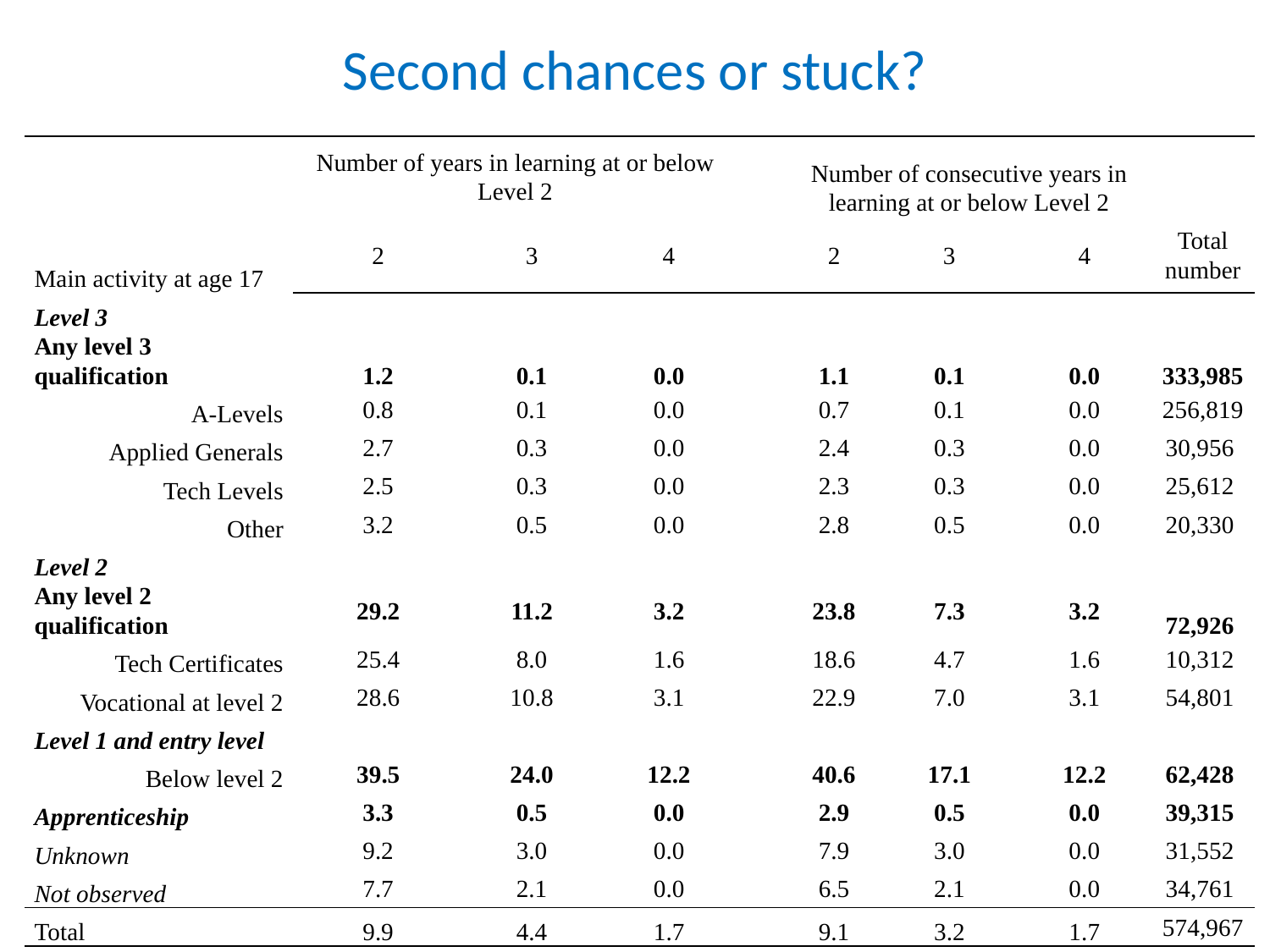

# Second chances or stuck?
|  | Number of years in learning at or below Level 2 |  |  |  | Number of consecutive years in learning at or below Level 2 |  |  |  |
| --- | --- | --- | --- | --- | --- | --- | --- | --- |
| Main activity at age 17 | 2 | 3 | 4 |  | 2 | 3 | 4 | Total number |
| Level 3 |  |  |  |  |  |  |  |  |
| Any level 3 qualification | 1.2 | 0.1 | 0.0 |  | 1.1 | 0.1 | 0.0 | 333,985 |
| A-Levels | 0.8 | 0.1 | 0.0 |  | 0.7 | 0.1 | 0.0 | 256,819 |
| Applied Generals | 2.7 | 0.3 | 0.0 |  | 2.4 | 0.3 | 0.0 | 30,956 |
| Tech Levels | 2.5 | 0.3 | 0.0 |  | 2.3 | 0.3 | 0.0 | 25,612 |
| Other | 3.2 | 0.5 | 0.0 |  | 2.8 | 0.5 | 0.0 | 20,330 |
| Level 2 |  |  |  |  |  |  |  |  |
| Any level 2 qualification | 29.2 | 11.2 | 3.2 |  | 23.8 | 7.3 | 3.2 | 72,926 |
| Tech Certificates | 25.4 | 8.0 | 1.6 |  | 18.6 | 4.7 | 1.6 | 10,312 |
| Vocational at level 2 | 28.6 | 10.8 | 3.1 |  | 22.9 | 7.0 | 3.1 | 54,801 |
| Level 1 and entry level |  |  |  |  |  |  |  |  |
| Below level 2 | 39.5 | 24.0 | 12.2 |  | 40.6 | 17.1 | 12.2 | 62,428 |
| Apprenticeship | 3.3 | 0.5 | 0.0 |  | 2.9 | 0.5 | 0.0 | 39,315 |
| Unknown | 9.2 | 3.0 | 0.0 |  | 7.9 | 3.0 | 0.0 | 31,552 |
| Not observed | 7.7 | 2.1 | 0.0 |  | 6.5 | 2.1 | 0.0 | 34,761 |
| Total | 9.9 | 4.4 | 1.7 |  | 9.1 | 3.2 | 1.7 | 574,967 |